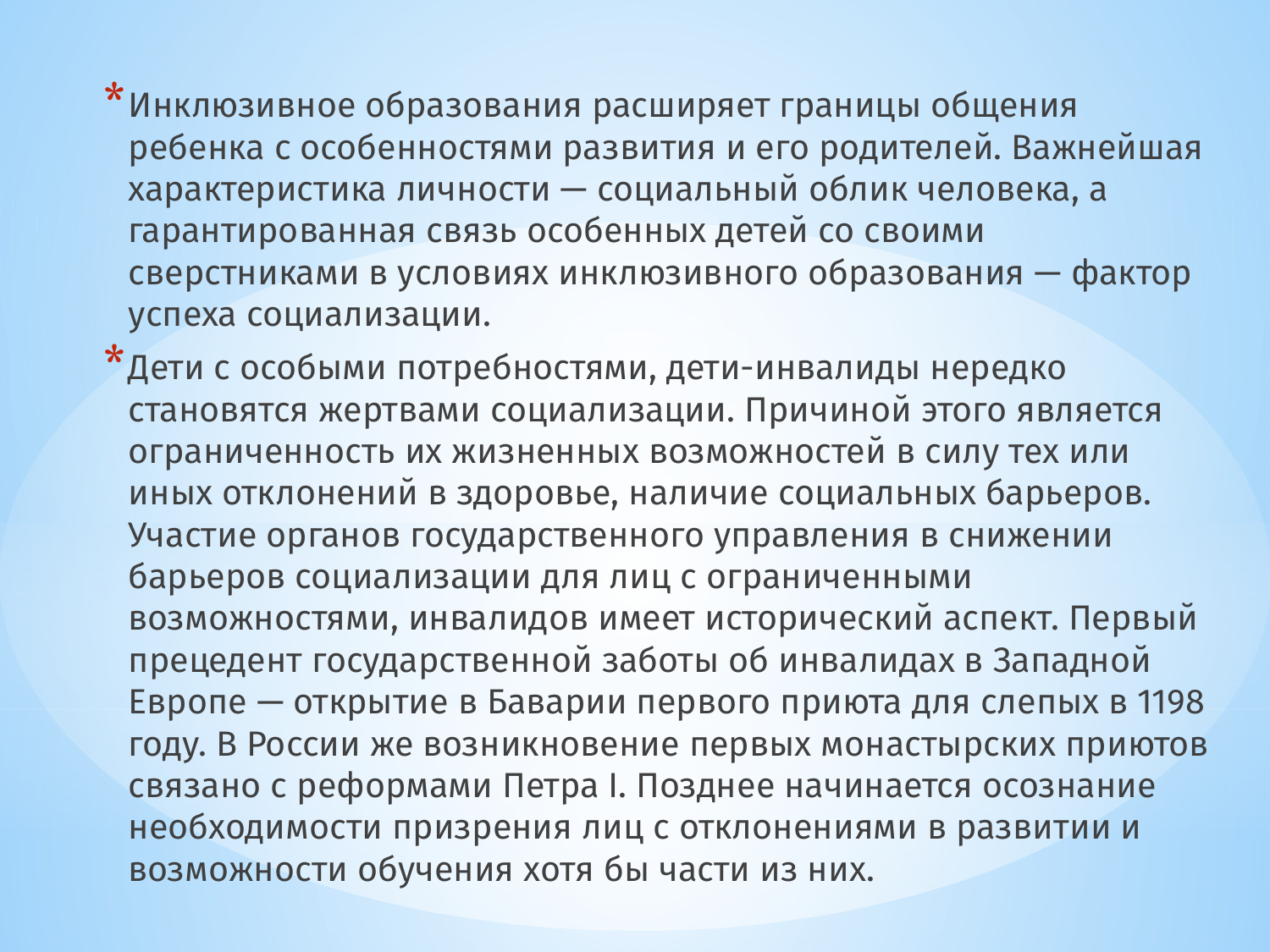

Инклюзивное образования расширяет границы общения ребенка с особенностями развития и его родителей. Важнейшая характеристика личности — социальный облик человека, а гарантированная связь особенных детей со своими сверстниками в условиях инклюзивного образования — фактор успеха социализации.
Дети с особыми потребностями, дети-инвалиды нередко становятся жертвами социализации. Причиной этого является ограниченность их жизненных возможностей в силу тех или иных отклонений в здоровье, наличие социальных барьеров. Участие органов государственного управления в снижении барьеров социализации для лиц с ограниченными возможностями, инвалидов имеет исторический аспект. Первый прецедент государственной заботы об инвалидах в Западной Европе — открытие в Баварии первого приюта для слепых в 1198 году. В России же возникновение первых монастырских приютов связано с реформами Петра I. Позднее начинается осознание необходимости призрения лиц с отклонениями в развитии и возможности обучения хотя бы части из них.